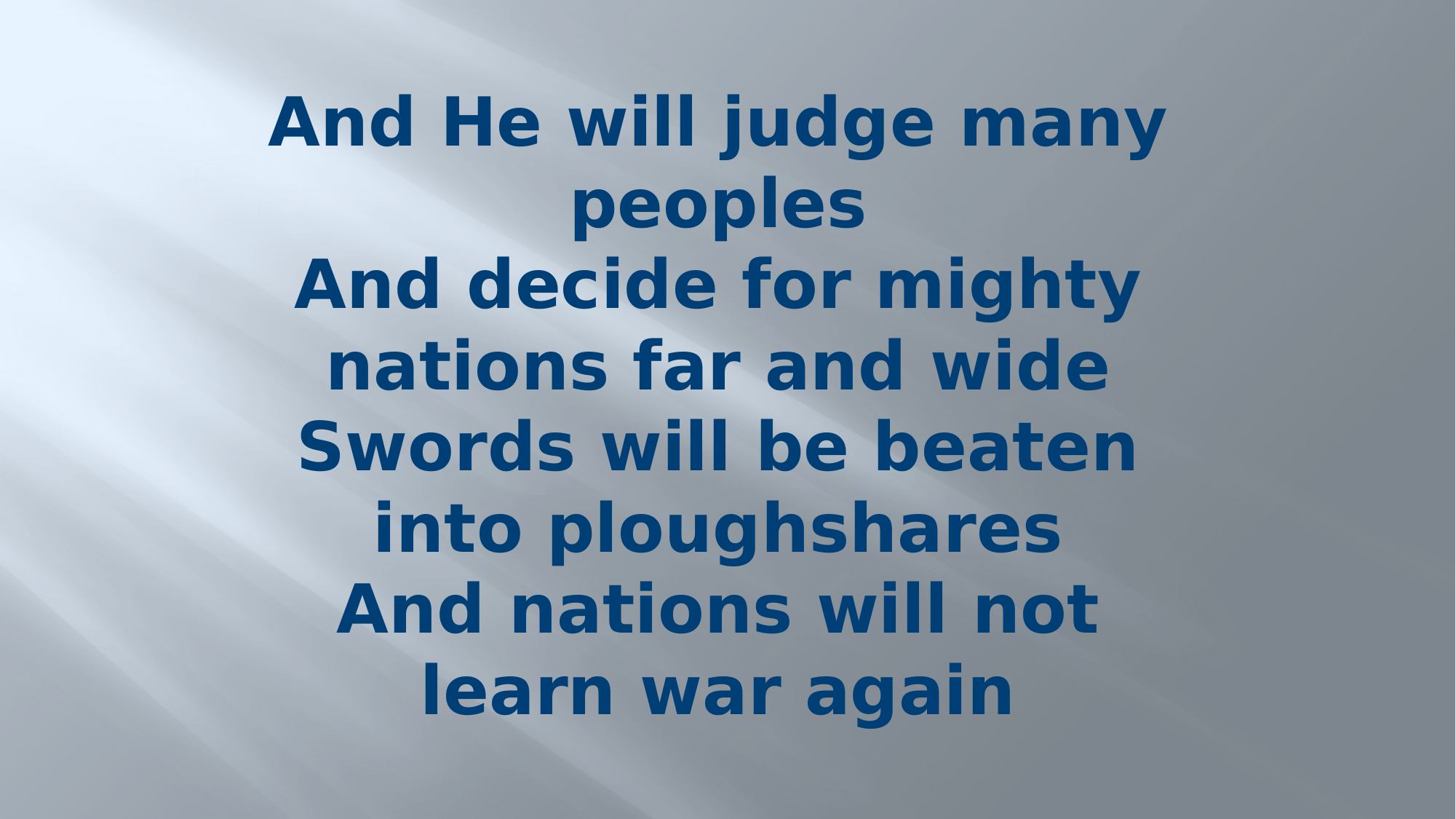

# And He will judge many peoples And decide for mighty nations far and wide Swords will be beaten into ploughshares And nations will not learn war again